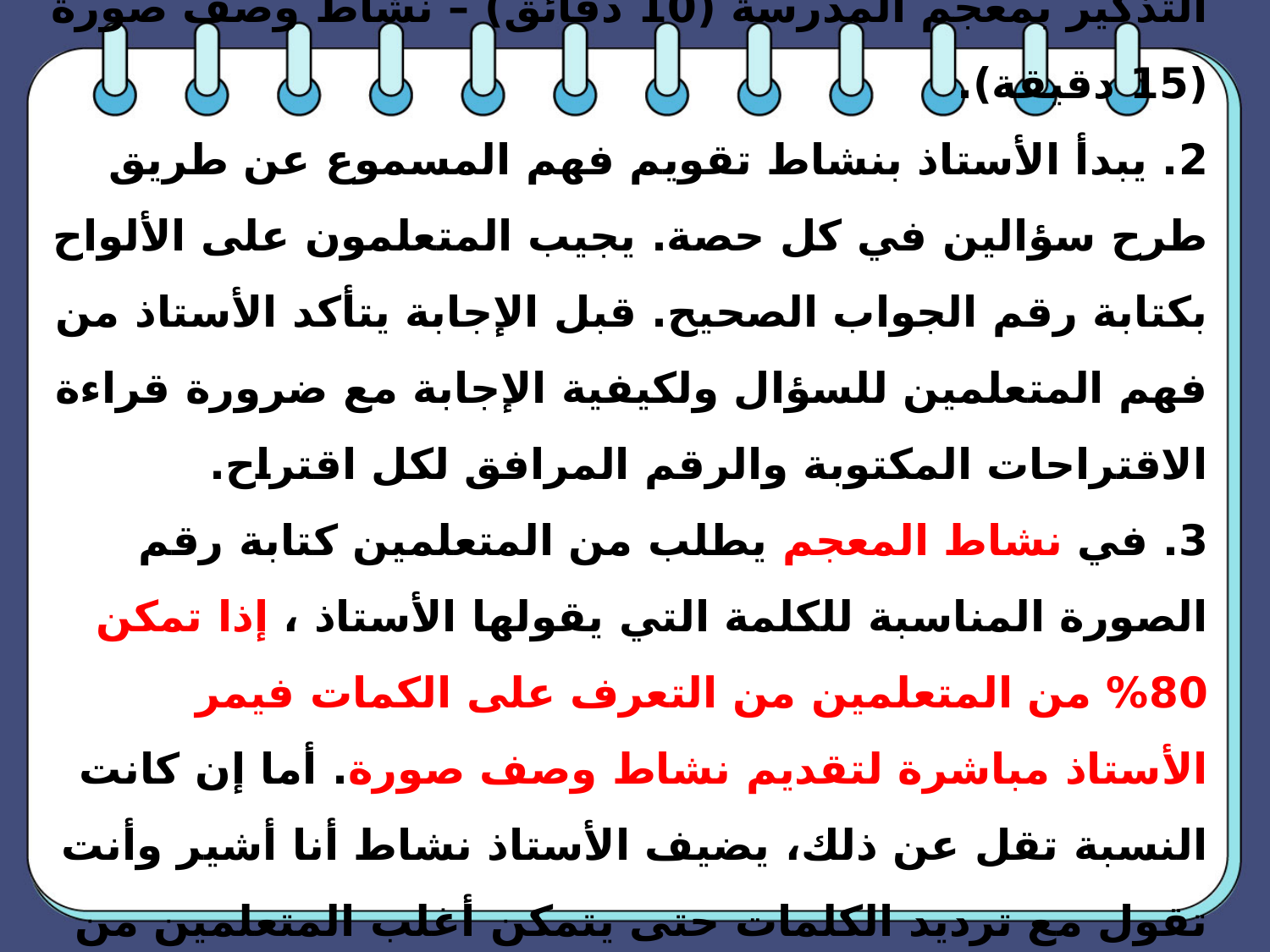

# 1. تضم المراجعة الخاصة بالاستماع والتحدث الأنشطة التالية: نشاط تقويم فهم المسموع (5 دقائق) – نشاط التذكير بمعجم المدرسة (10 دقائق) – نشاط وصف صورة (15 دقيقة). 2. يبدأ الأستاذ بنشاط تقويم فهم المسموع عن طريق طرح سؤالين في كل حصة. يجيب المتعلمون على الألواح بكتابة رقم الجواب الصحيح. قبل الإجابة يتأكد الأستاذ من فهم المتعلمين للسؤال ولكيفية الإجابة مع ضرورة قراءة الاقتراحات المكتوبة والرقم المرافق لكل اقتراح. 3. في نشاط المعجم يطلب من المتعلمين كتابة رقم الصورة المناسبة للكلمة التي يقولها الأستاذ ، إذا تمكن 80% من المتعلمين من التعرف على الكمات فيمر الأستاذ مباشرة لتقديم نشاط وصف صورة. أما إن كانت النسبة تقل عن ذلك، يضيف الأستاذ نشاط أنا أشير وأنت تقول مع ترديد الكلمات حتى يتمكن أغلب المتعلمين من تذكرها. 4. يحرص الأستاذ في نشاط التحدث: وصف صورة، على صياغة الجواب بجملة تامة مفيدة وترديدها من طرف كل المتعلمين.